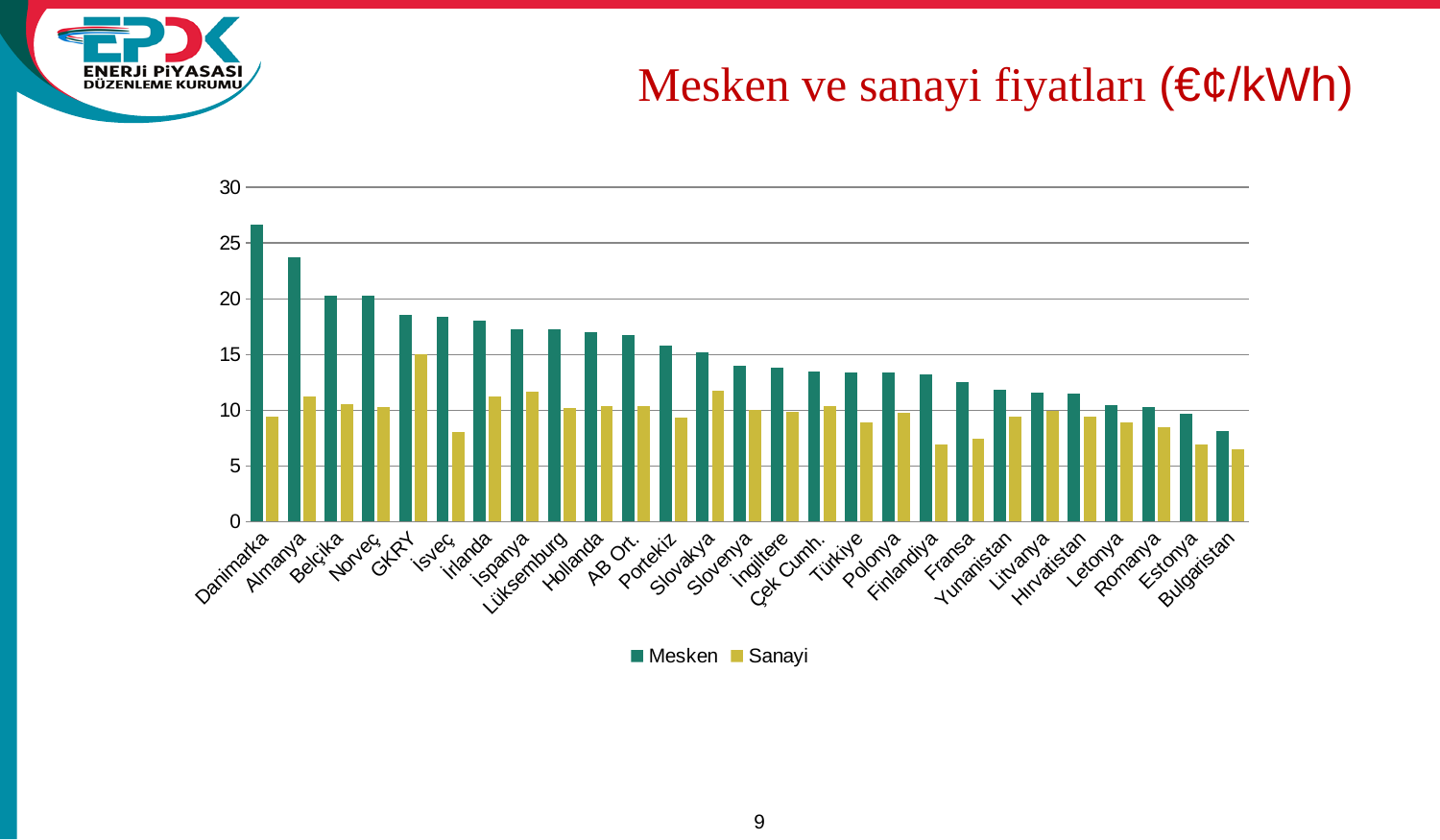

Mesken ve sanayi fiyatları (€¢/kWh)

### Chart

| Category | Mesken | Sanayi |
|---|---|---|
| Danimarka | 26.7 | 9.42 |
| Almanya | 23.75 | 11.2 |
| Belçika | 20.32 | 10.54 |
| Norveç | 20.27 | 10.3 |
| GKRY | 18.579999999999988 | 15.05 |
| İsveç | 18.39 | 8.05 |
| İrlanda | 18.04 | 11.229999999999999 |
| İspanya | 17.279999999999987 | 11.67 |
| Lüksemburg | 17.26 | 10.17 |
| Hollanda | 17.04 | 10.360000000000024 |
| AB Ort. | 16.76 | 10.370000000000006 |
| Portekiz | 15.84 | 9.350000000000007 |
| Slovakya | 15.2 | 11.739999999999998 |
| Slovenya | 14.01 | 10.030000000000001 |
| İngiltere | 13.860000000000024 | 9.89 |
| Çek Cumh. | 13.450000000000006 | 10.33 |
| Türkiye | 13.42 | 8.93 |
| Polonya | 13.41 | 9.790000000000001 |
| Finlandiya | 13.25 | 6.930000000000002 |
| Fransa | 12.56 | 7.46 |
| Yunanistan | 11.81 | 9.460000000000003 |
| Litvanya | 11.56 | 9.950000000000003 |
| Hırvatistan | 11.51 | 9.39 |
| Letonya | 10.49 | 8.9 |
| Romanya | 10.31 | 8.5 |
| Estonya | 9.700000000000001 | 6.94 |
| Bulgaristan | 8.129999999999999 | 6.49 |
9